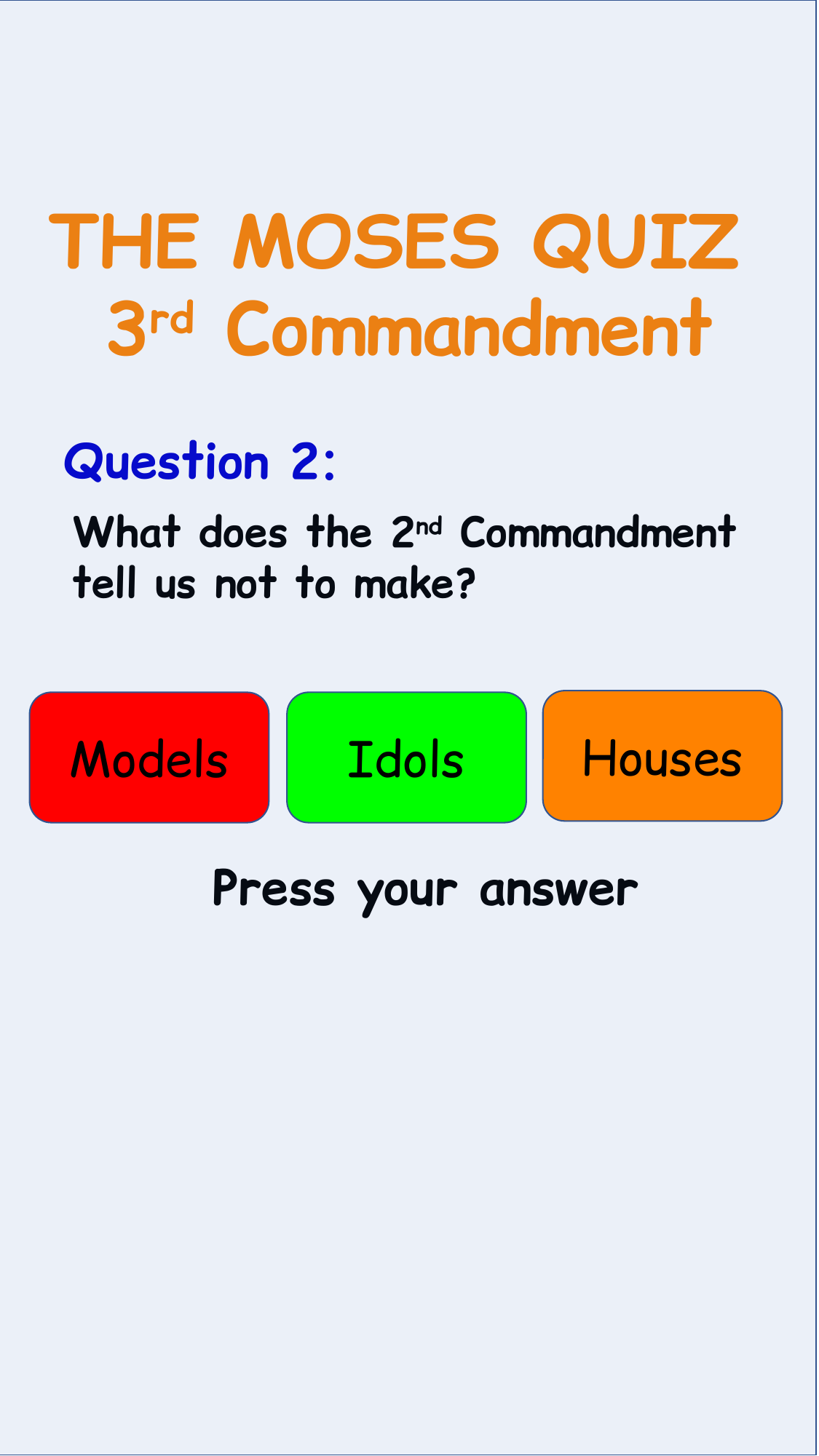

Question 2:
What does the 2nd Commandment tell us not to make?
Houses
Models
Idols
Press your answer